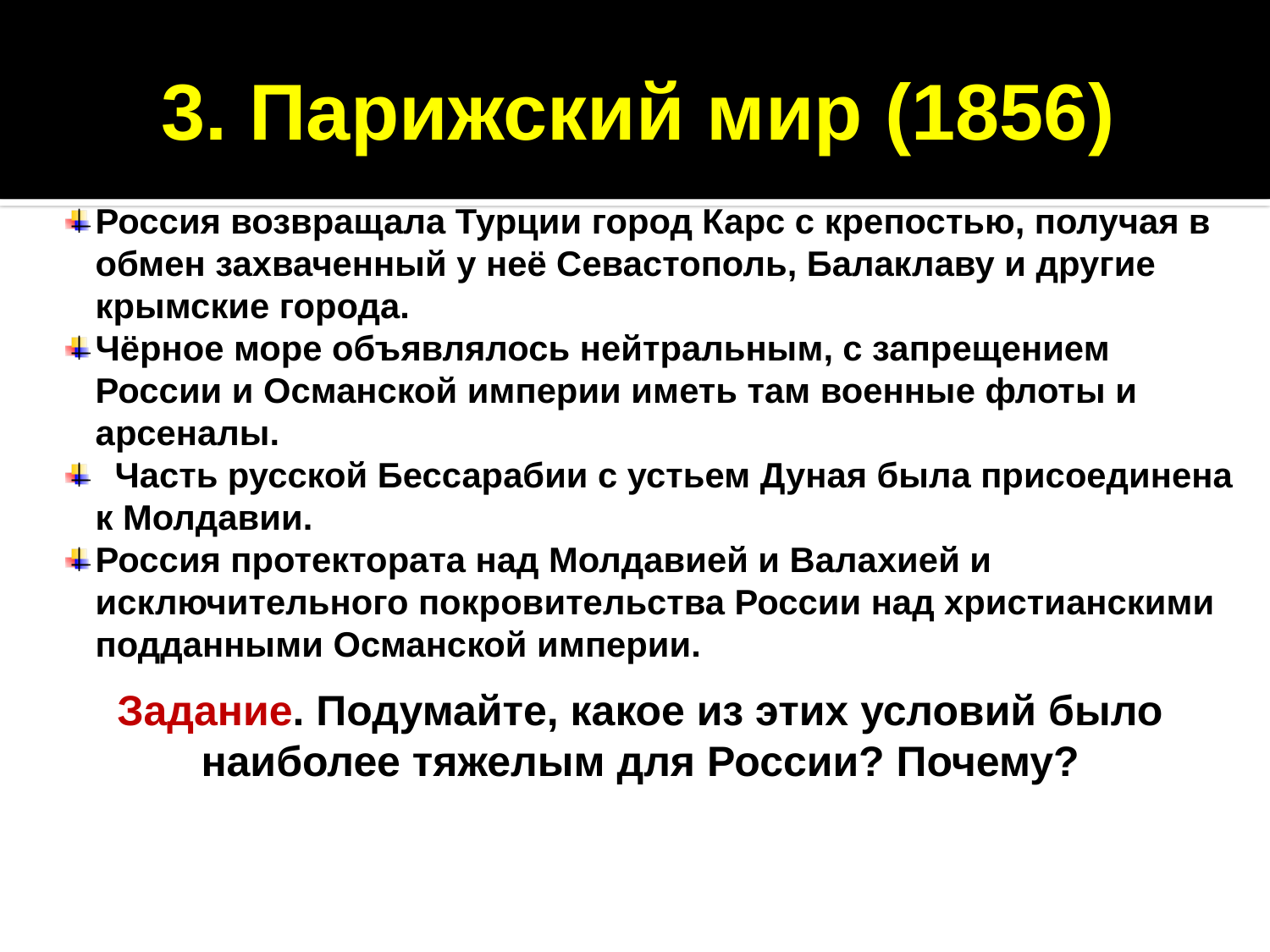

# 3. Парижский мир (1856)
Россия возвращала Турции город Карс с крепостью, получая в обмен захваченный у неё Севастополь, Балаклаву и другие крымские города.
Чёрное море объявлялось нейтральным, с запрещением России и Османской империи иметь там военные флоты и арсеналы.
  Часть русской Бессарабии с устьем Дуная была присоединена к Молдавии.
Россия протектората над Молдавией и Валахией и исключительного покровительства России над христианскими подданными Османской империи.
Задание. Подумайте, какое из этих условий было наиболее тяжелым для России? Почему?